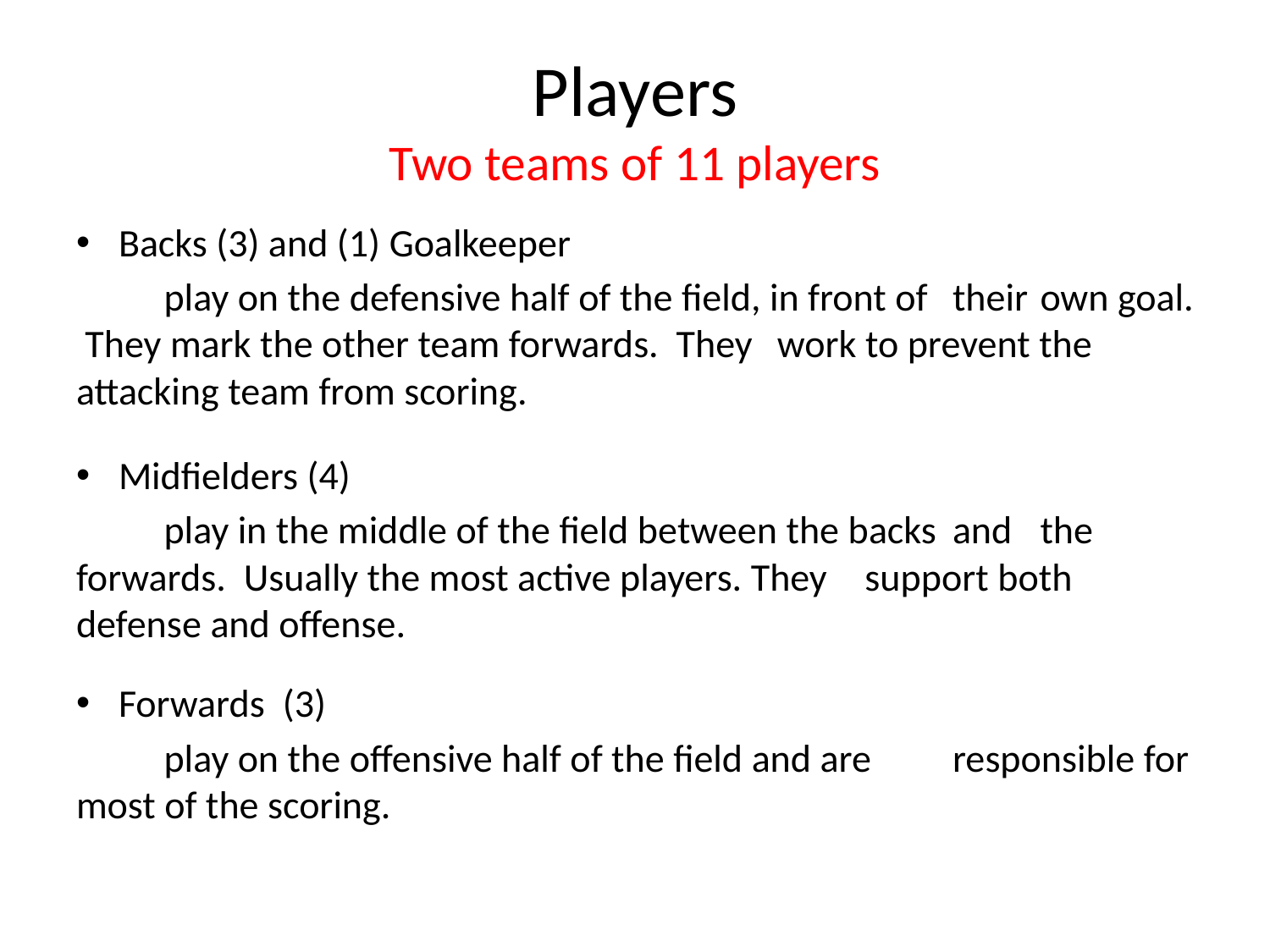

# Players Two teams of 11 players
Backs (3) and (1) Goalkeeper
	play on the defensive half of the field, in front of 	their 	own goal.  They mark the other team forwards.  They 	work to prevent the attacking team from scoring.

Midfielders (4)
	play in the middle of the field between the backs 	and 	the forwards.  Usually the most active players. They 	support both defense and offense.

Forwards  (3)
	play on the offensive half of the field and are 	responsible for most of the scoring.